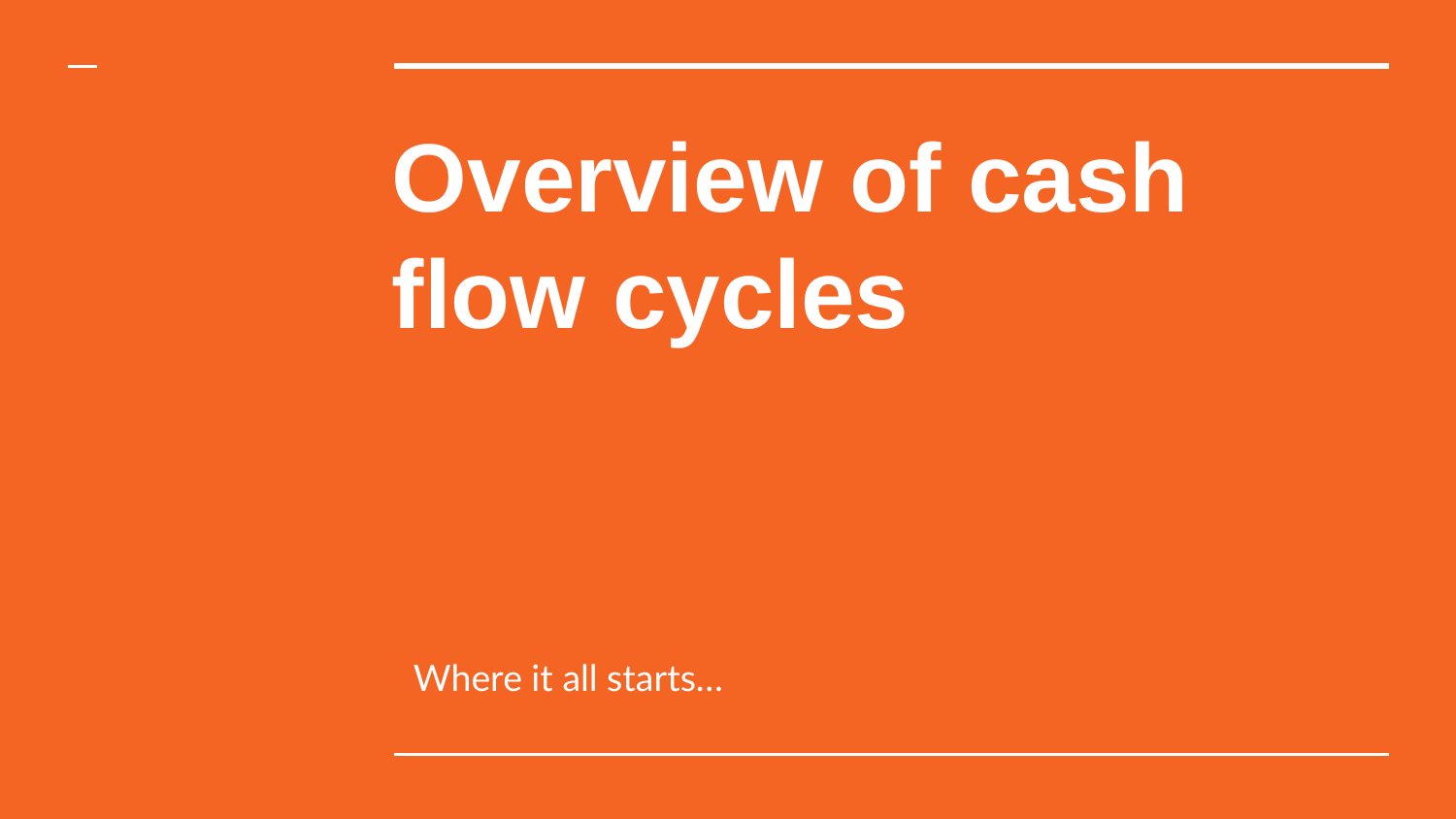

# Overview of cash flow cycles
Where it all starts…